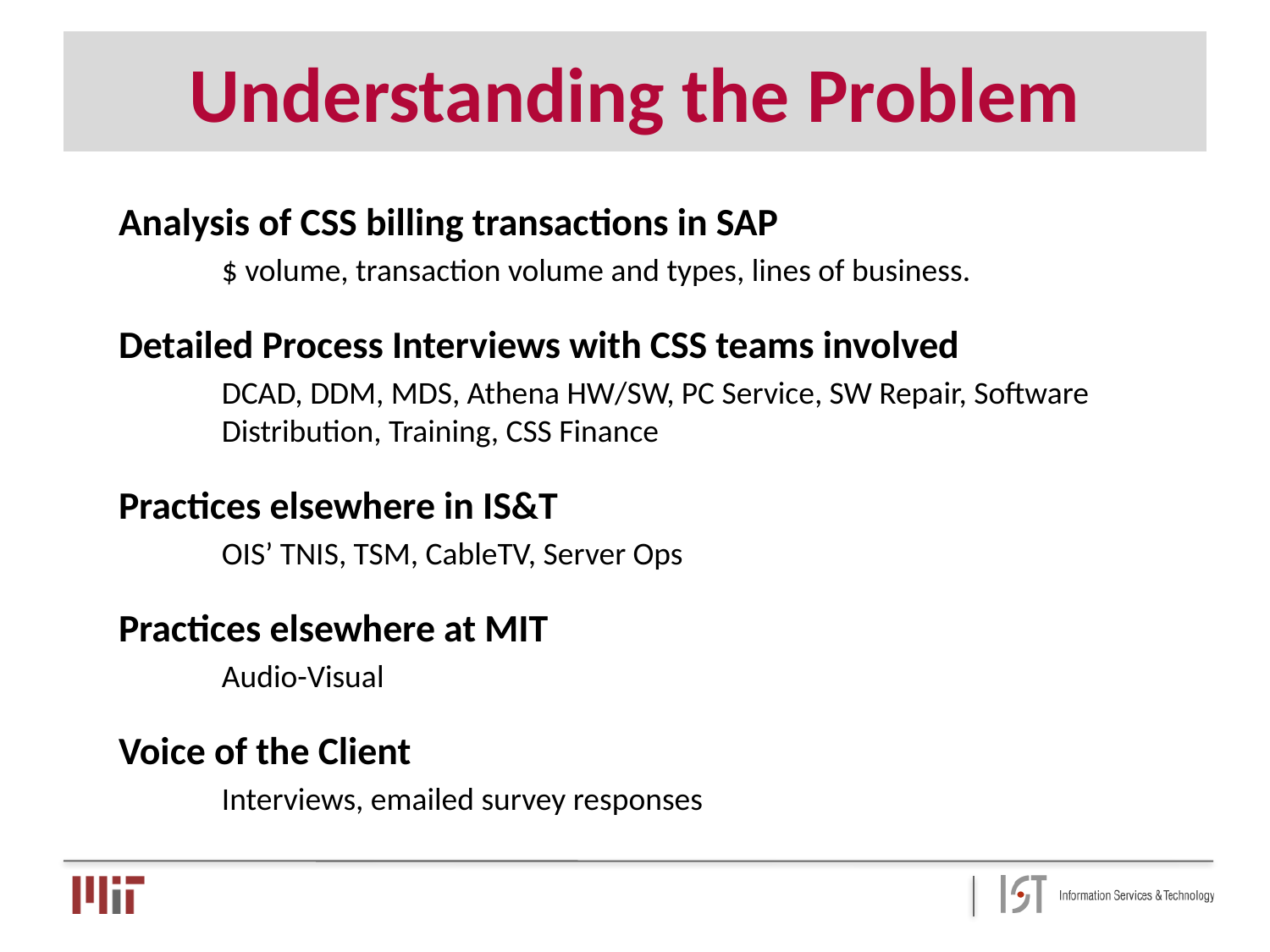

# Understanding the Problem
Analysis of CSS billing transactions in SAP
$ volume, transaction volume and types, lines of business.
Detailed Process Interviews with CSS teams involved
DCAD, DDM, MDS, Athena HW/SW, PC Service, SW Repair, Software Distribution, Training, CSS Finance
Practices elsewhere in IS&T
OIS’ TNIS, TSM, CableTV, Server Ops
Practices elsewhere at MIT
Audio-Visual
Voice of the Client
Interviews, emailed survey responses